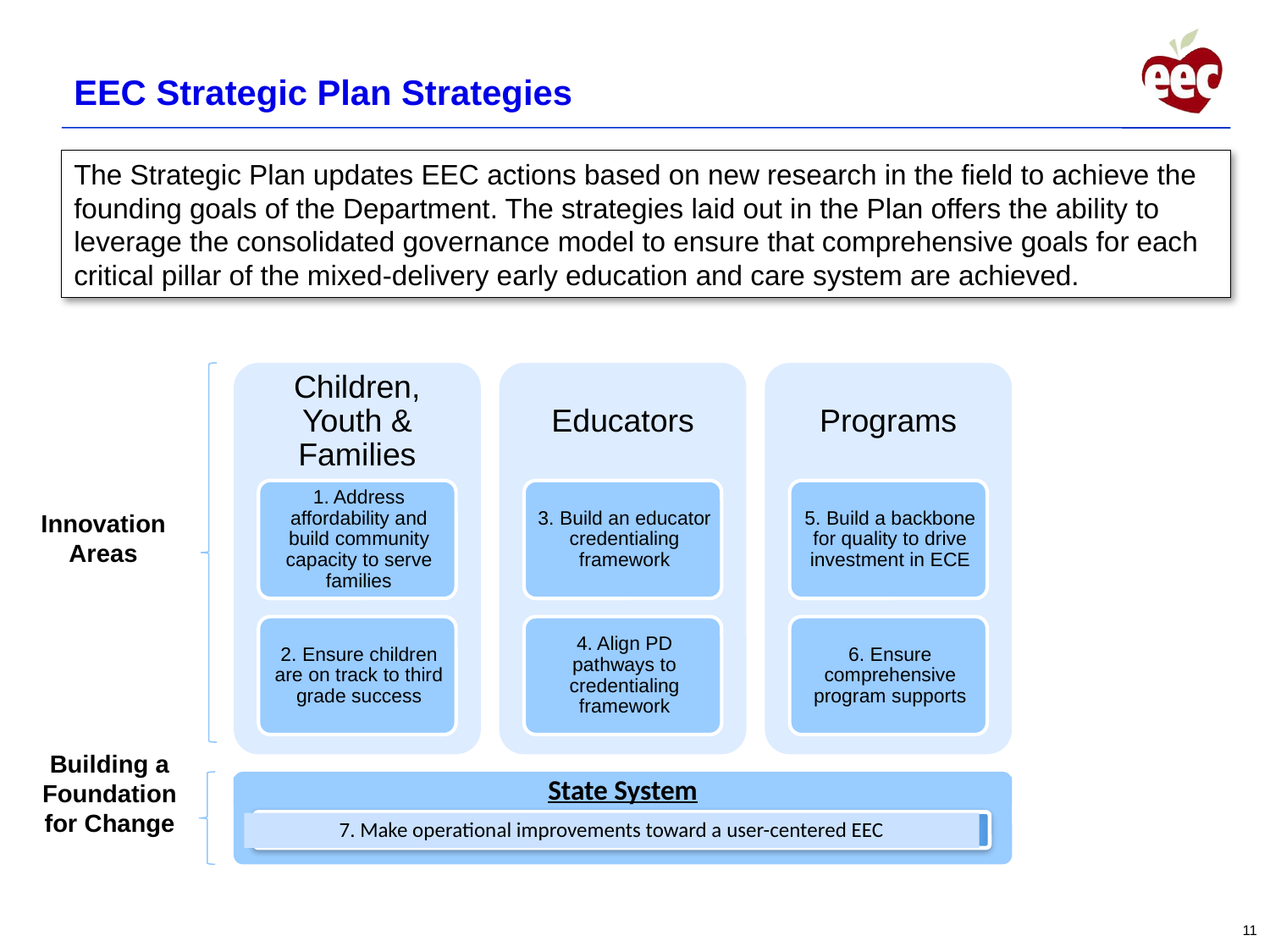

EEC Strategic Plan Strategies
The Strategic Plan updates EEC actions based on new research in the field to achieve the founding goals of the Department. The strategies laid out in the Plan offers the ability to leverage the consolidated governance model to ensure that comprehensive goals for each critical pillar of the mixed-delivery early education and care system are achieved.
Initiatives
Children, Youth & Families
1. Address affordability and build community capacity to serve families
2. Ensure children are on track to third grade success
Educators
3. Build an educator credentialing framework
4. Align PD pathways to credentialing framework
Programs
5. Build a backbone for quality to drive investment in ECE
6. Ensure comprehensive program supports

Innovation Areas
Building a Foundation for Change

State System

7. Make operational improvements toward a user-centered EEC
11